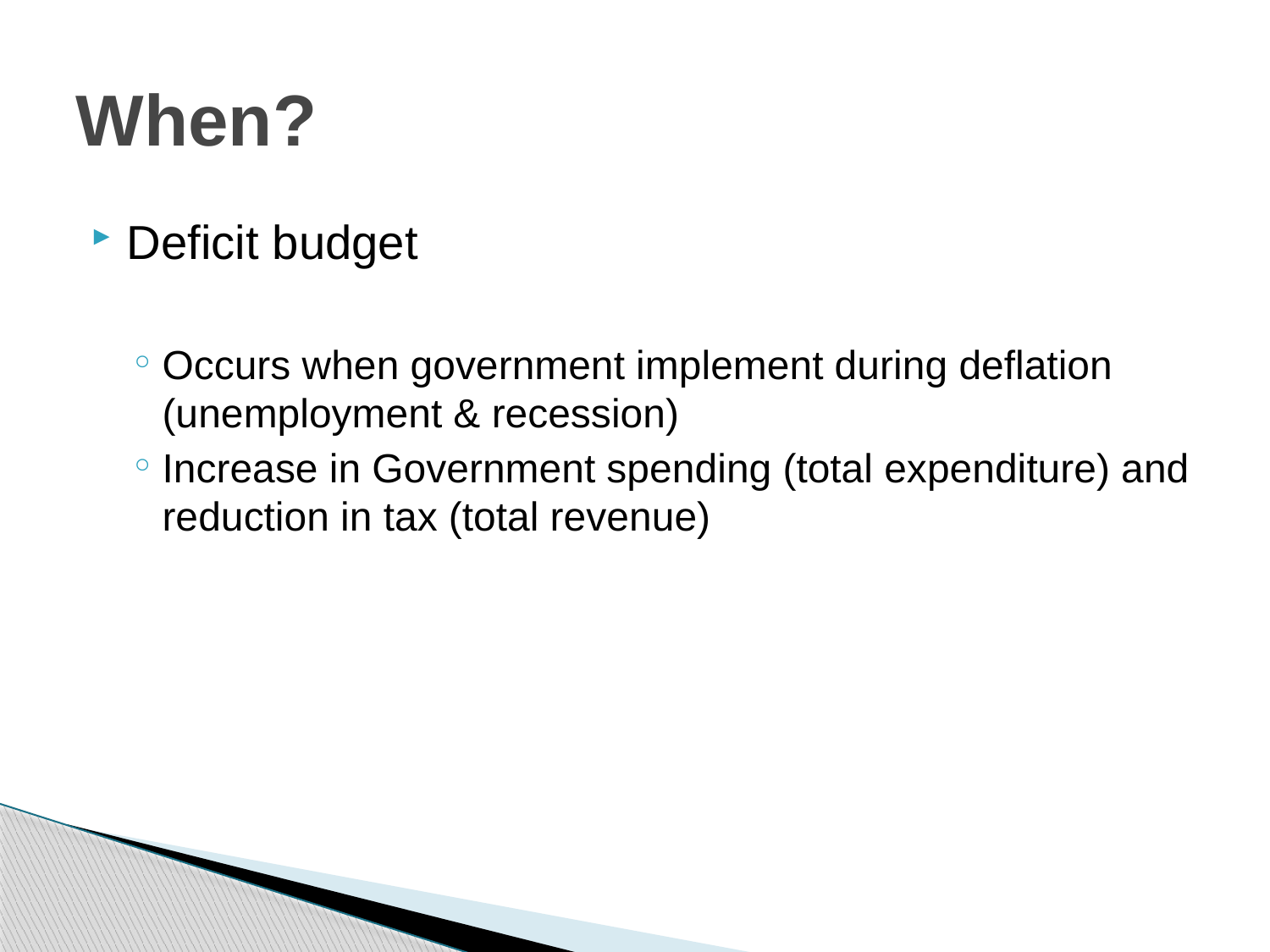

# When?
Deficit budget

Occurs when government implement during deflation (unemployment & recession)
Increase in Government spending (total expenditure) and reduction in tax (total revenue)